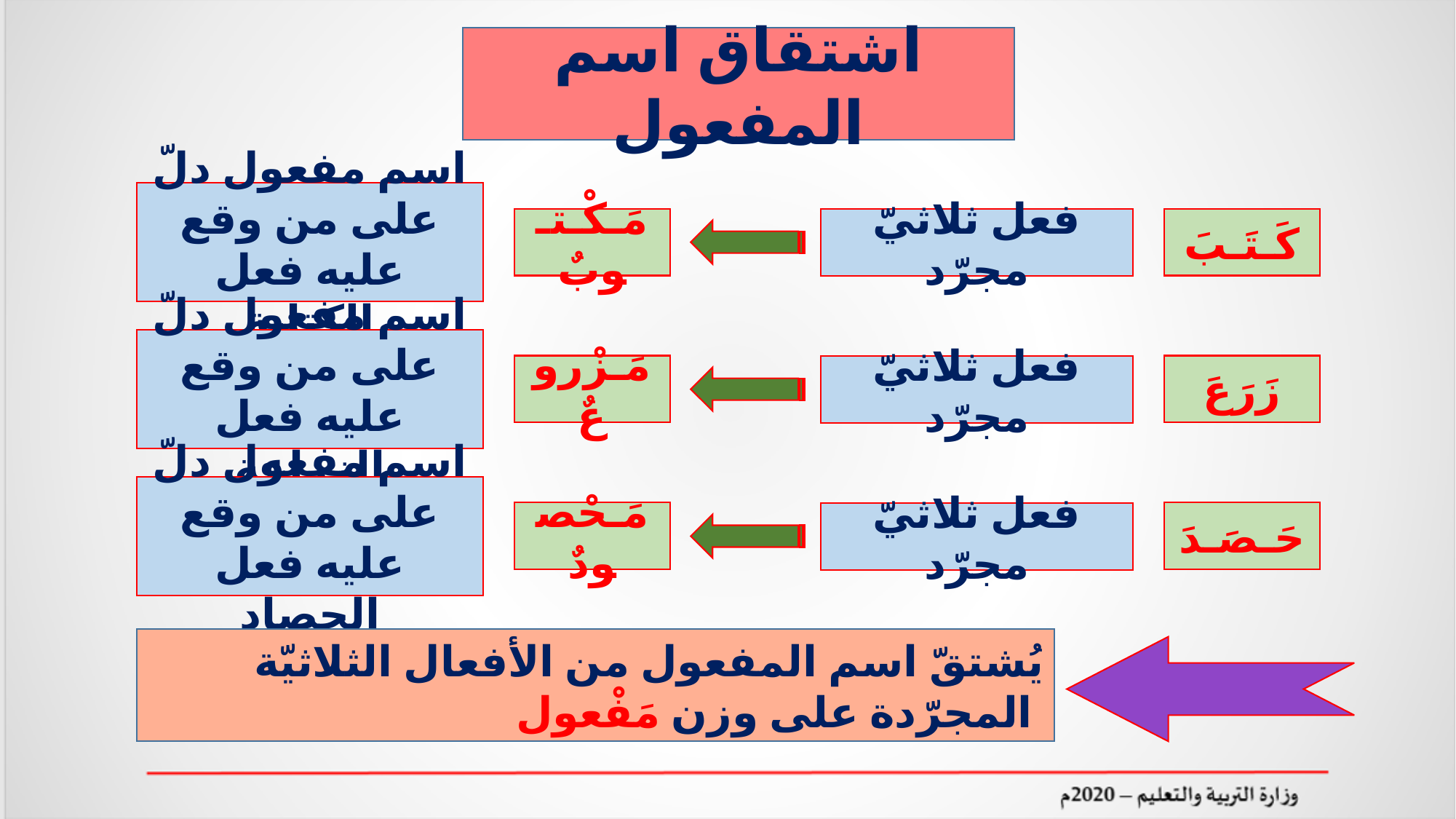

اشتقاق اسم المفعول
اسم مفعول دلّ على من وقع عليه فعل الكتابة
مَـكْـتـوبٌ
كَـتَـبَ
فعل ثلاثيّ مجرّد

اسم مفعول دلّ على من وقع عليه فعل الزراعة
مَـزْروعٌ
زَرَعَ
فعل ثلاثيّ مجرّد

اسم مفعول دلّ على من وقع عليه فعل الحصاد
مَـحْصودٌ
حَـصَـدَ
فعل ثلاثيّ مجرّد

يُشتقّ اسم المفعول من الأفعال الثلاثيّة المجرّدة على وزن مَفْعول